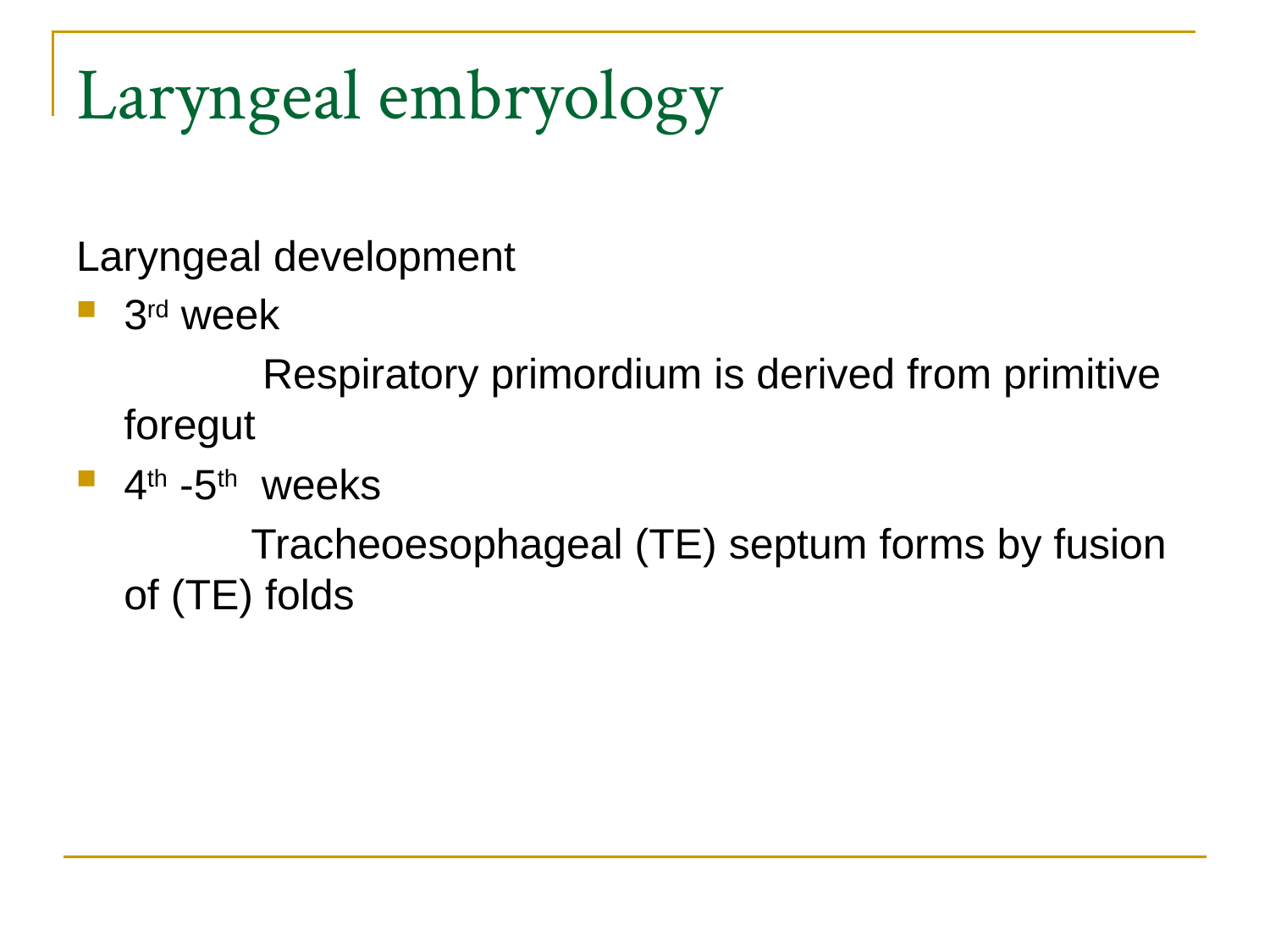

# Laryngeal embryology
Laryngeal development
3rd week
		 Respiratory primordium is derived from primitive foregut
4th -5th  weeks
		Tracheoesophageal (TE) septum forms by fusion of (TE) folds